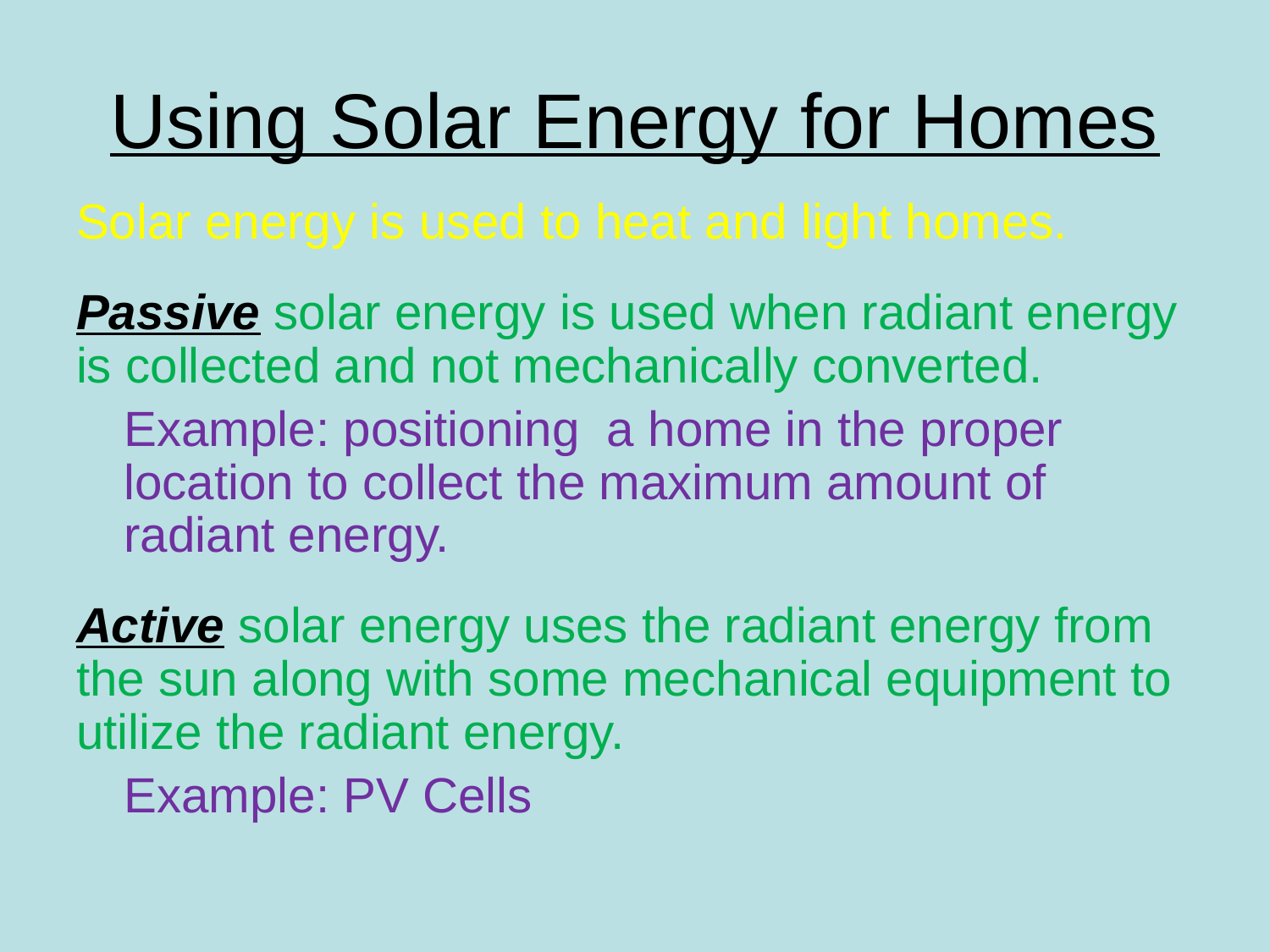

# Using Solar Energy for Homes
Solar energy is used to heat and light homes.

Passive solar energy is used when radiant energy is collected and not mechanically converted.
	Example: positioning  a home in the proper location to collect the maximum amount of radiant energy.

Active solar energy uses the radiant energy from the sun along with some mechanical equipment to utilize the radiant energy.
	Example: PV Cells